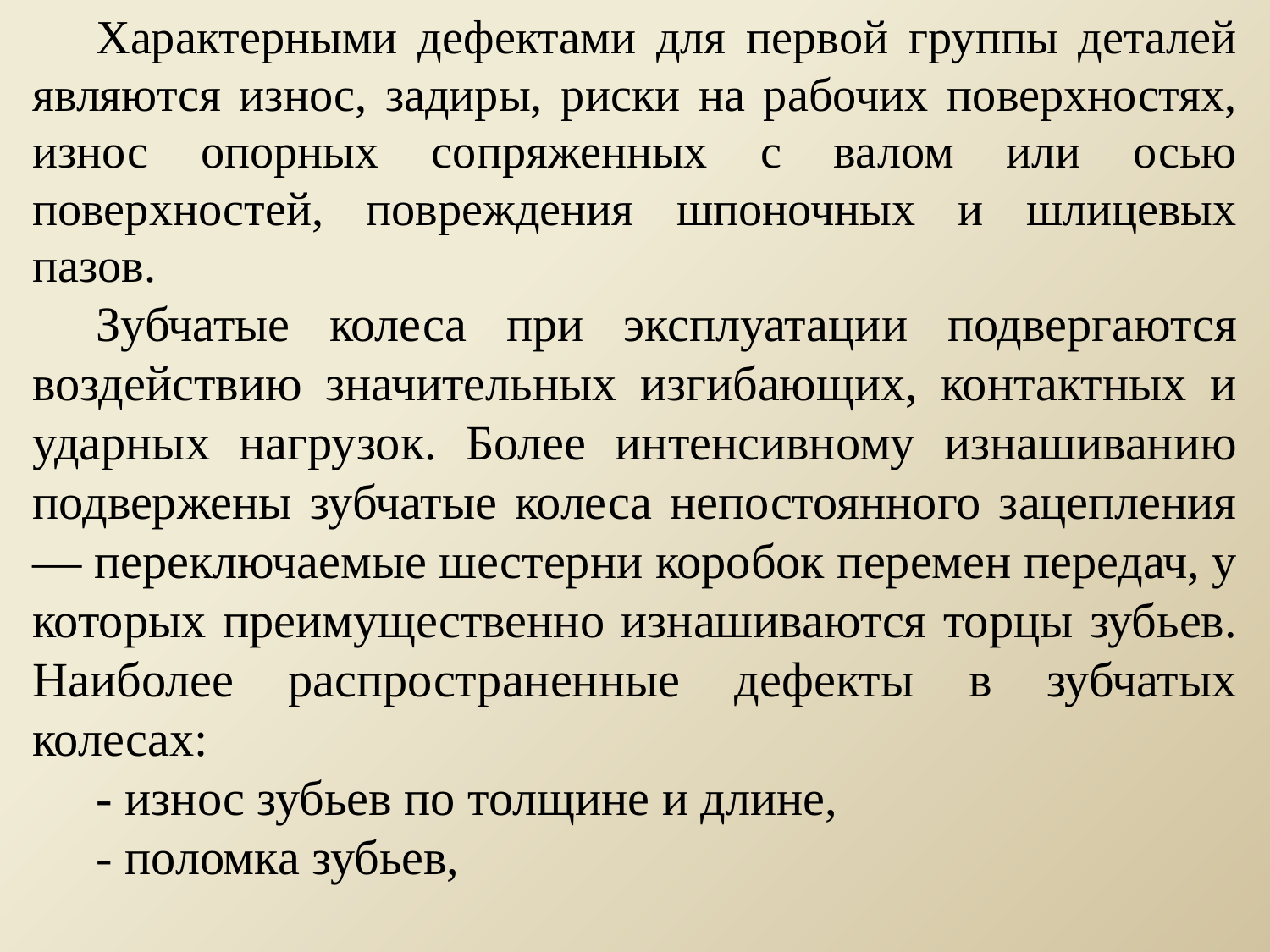

Характерными дефектами для первой группы деталей являются износ, задиры, риски на рабочих поверхностях, износ опорных сопряженных с валом или осью поверхностей, повреждения шпоночных и шлицевых пазов.
Зубчатые колеса при эксплуатации подвергаются воздействию значительных изгибающих, контактных и ударных нагрузок. Более интенсивному изнашиванию подвержены зубчатые колеса непостоянного зацепления — переключаемые шестерни коробок перемен передач, у которых преимущественно изнашиваются торцы зубьев. Наиболее распространенные дефекты в зубчатых колесах:
- износ зубьев по толщине и длине,
- поломка зубьев,